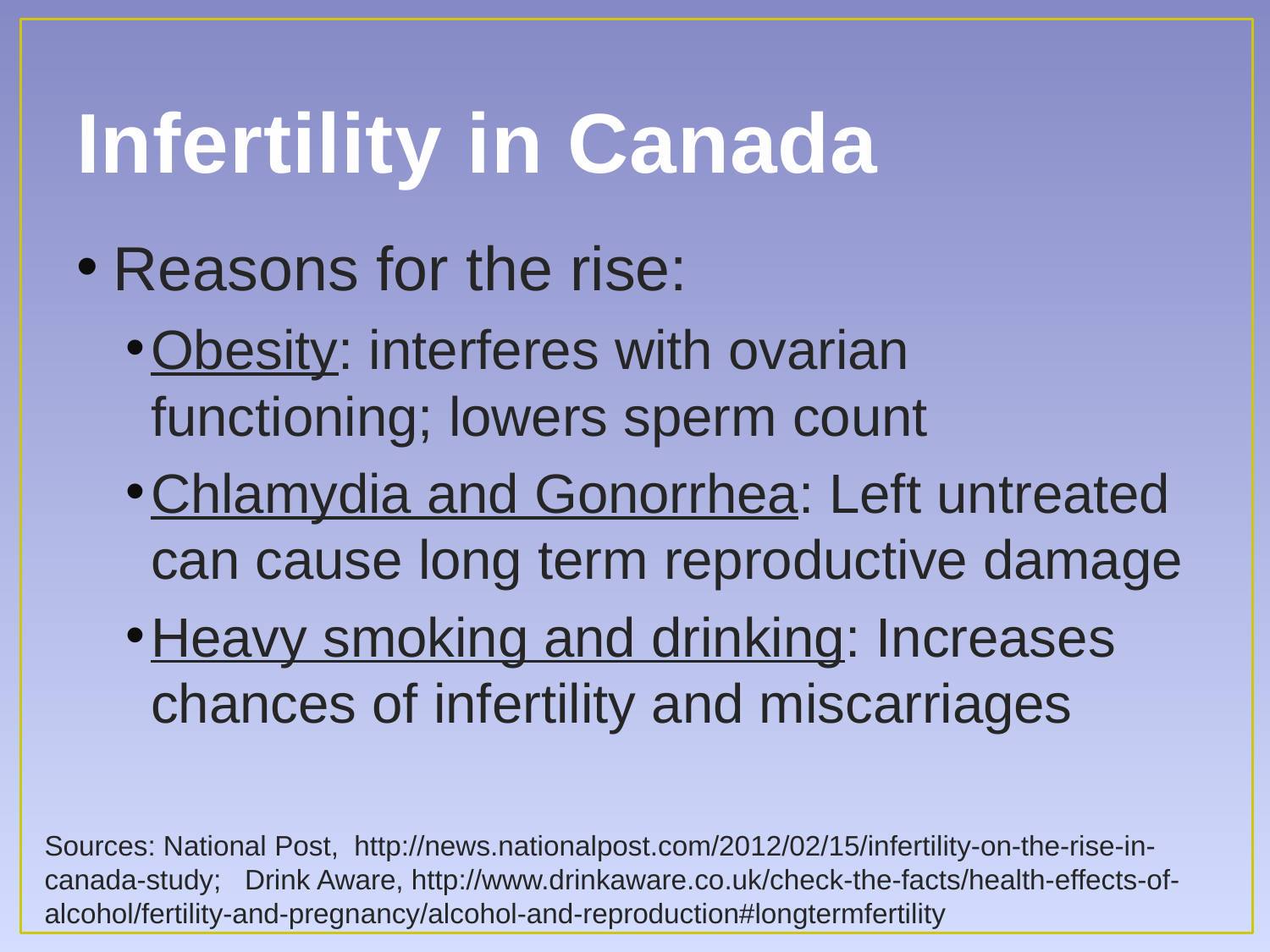

# Infertility in Canada
Reasons for the rise:
Obesity: interferes with ovarian functioning; lowers sperm count
Chlamydia and Gonorrhea: Left untreated can cause long term reproductive damage
Heavy smoking and drinking: Increases chances of infertility and miscarriages
Sources: National Post,  http://news.nationalpost.com/2012/02/15/infertility-on-the-rise-in-canada-study;   Drink Aware, http://www.drinkaware.co.uk/check-the-facts/health-effects-of-alcohol/fertility-and-pregnancy/alcohol-and-reproduction#longtermfertility